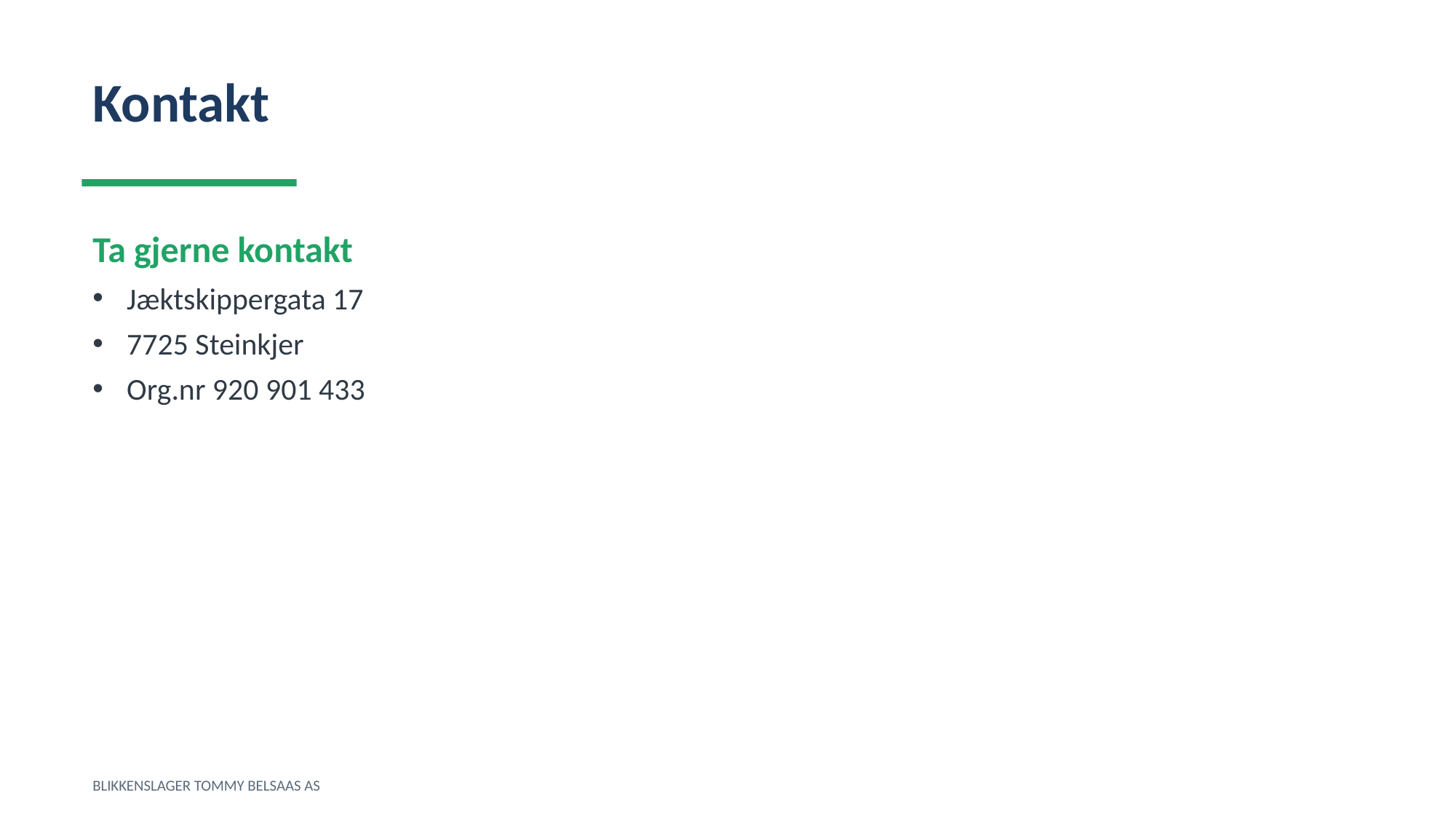

Kontakt

Ta gjerne kontakt
Jæktskippergata 17
7725 Steinkjer
Org.nr 920 901 433
BLIKKENSLAGER TOMMY BELSAAS AS